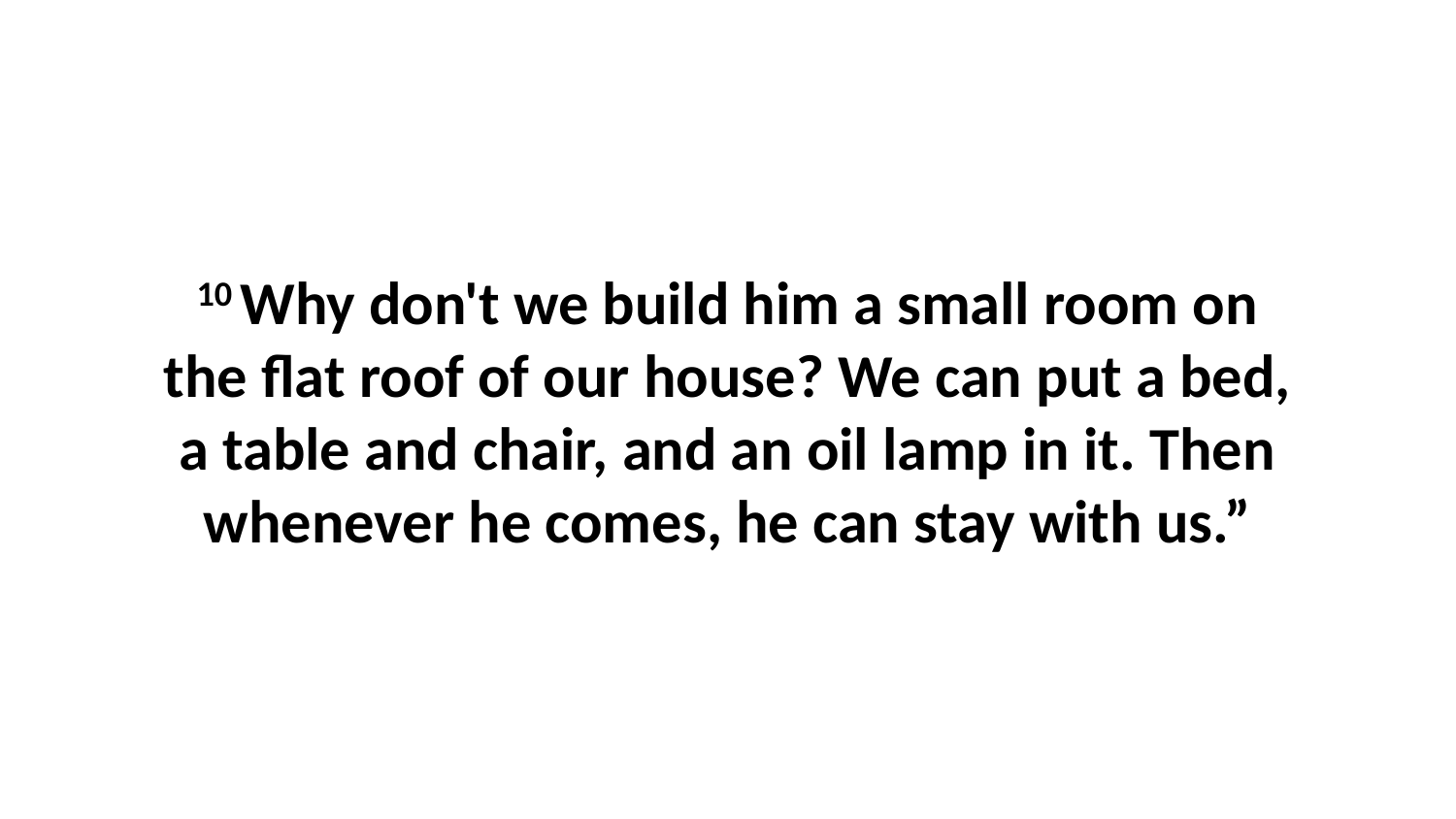

10 Why don't we build him a small room on the flat roof of our house? We can put a bed, a table and chair, and an oil lamp in it. Then whenever he comes, he can stay with us.”